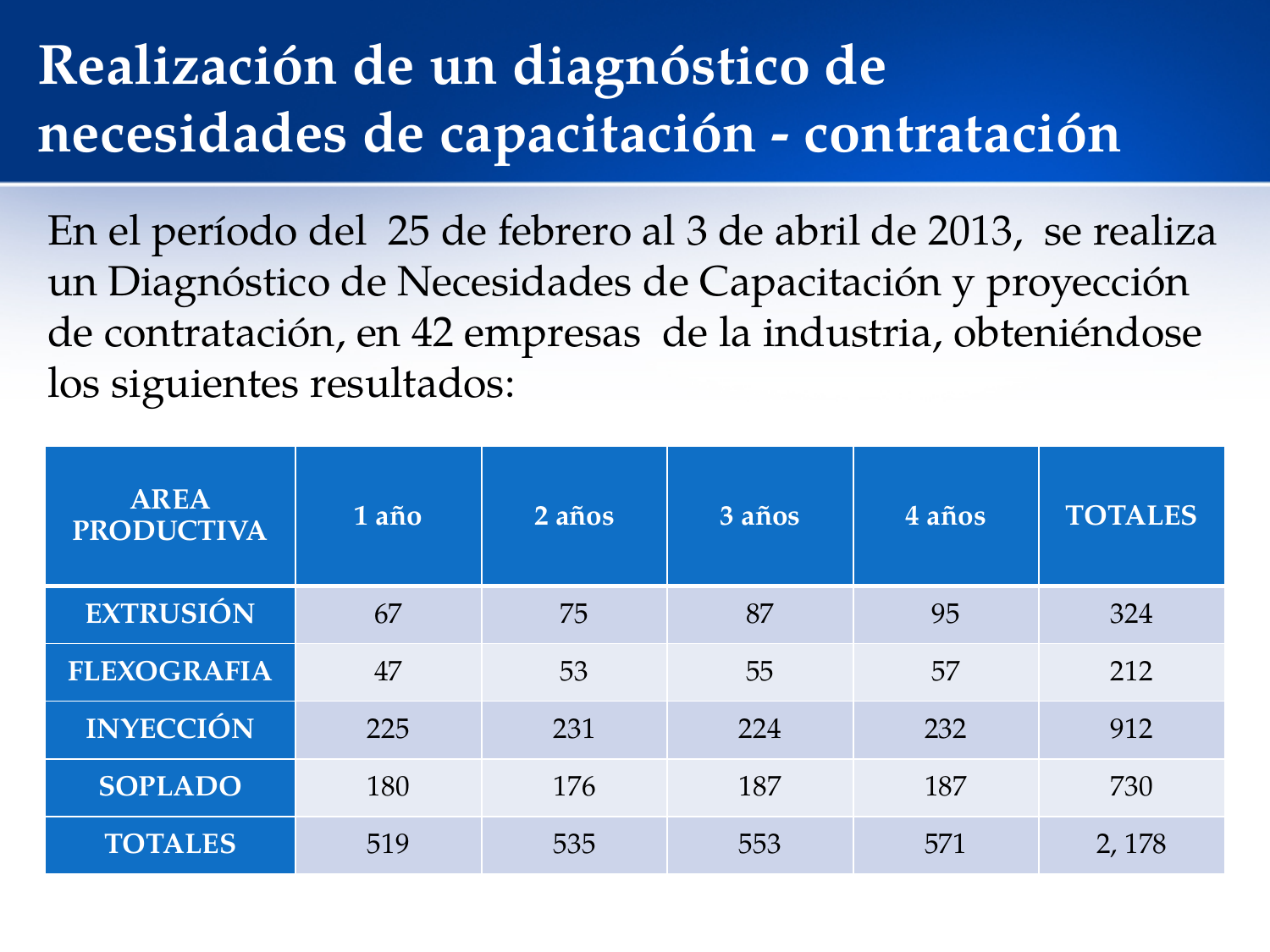

# Realización de un diagnóstico de necesidades de capacitación - contratación
En el período del  25 de febrero al 3 de abril de 2013,  se realiza un Diagnóstico de Necesidades de Capacitación y proyección de contratación, en 42 empresas  de la industria, obteniéndose los siguientes resultados:
| AREA PRODUCTIVA | 1 año | 2 años | 3 años | 4 años | TOTALES |
| --- | --- | --- | --- | --- | --- |
| EXTRUSIÓN | 67 | 75 | 87 | 95 | 324 |
| FLEXOGRAFIA | 47 | 53 | 55 | 57 | 212 |
| INYECCIÓN | 225 | 231 | 224 | 232 | 912 |
| SOPLADO | 180 | 176 | 187 | 187 | 730 |
| TOTALES | 519 | 535 | 553 | 571 | 2, 178 |